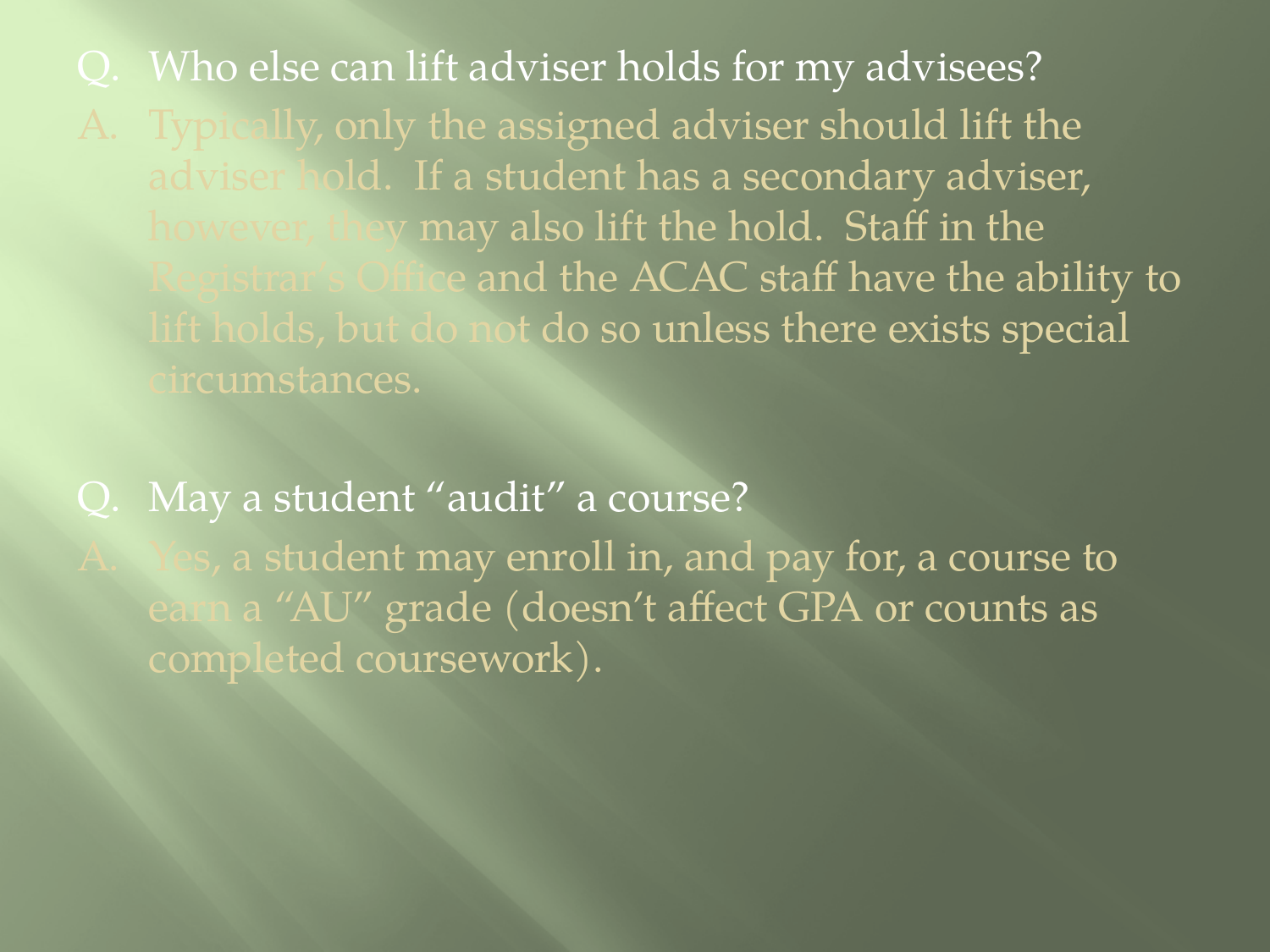

Q.	Who else can lift adviser holds for my advisees?
A.	Typically, only the assigned adviser should lift the adviser hold.  If a student has a secondary adviser, however, they may also lift the hold.  Staff in the Registrar’s Office and the ACAC staff have the ability to lift holds, but do not do so unless there exists special circumstances.

Q.	May a student “audit” a course?
A.	Yes, a student may enroll in, and pay for, a course to earn a “AU” grade (doesn’t affect GPA or counts as completed coursework).